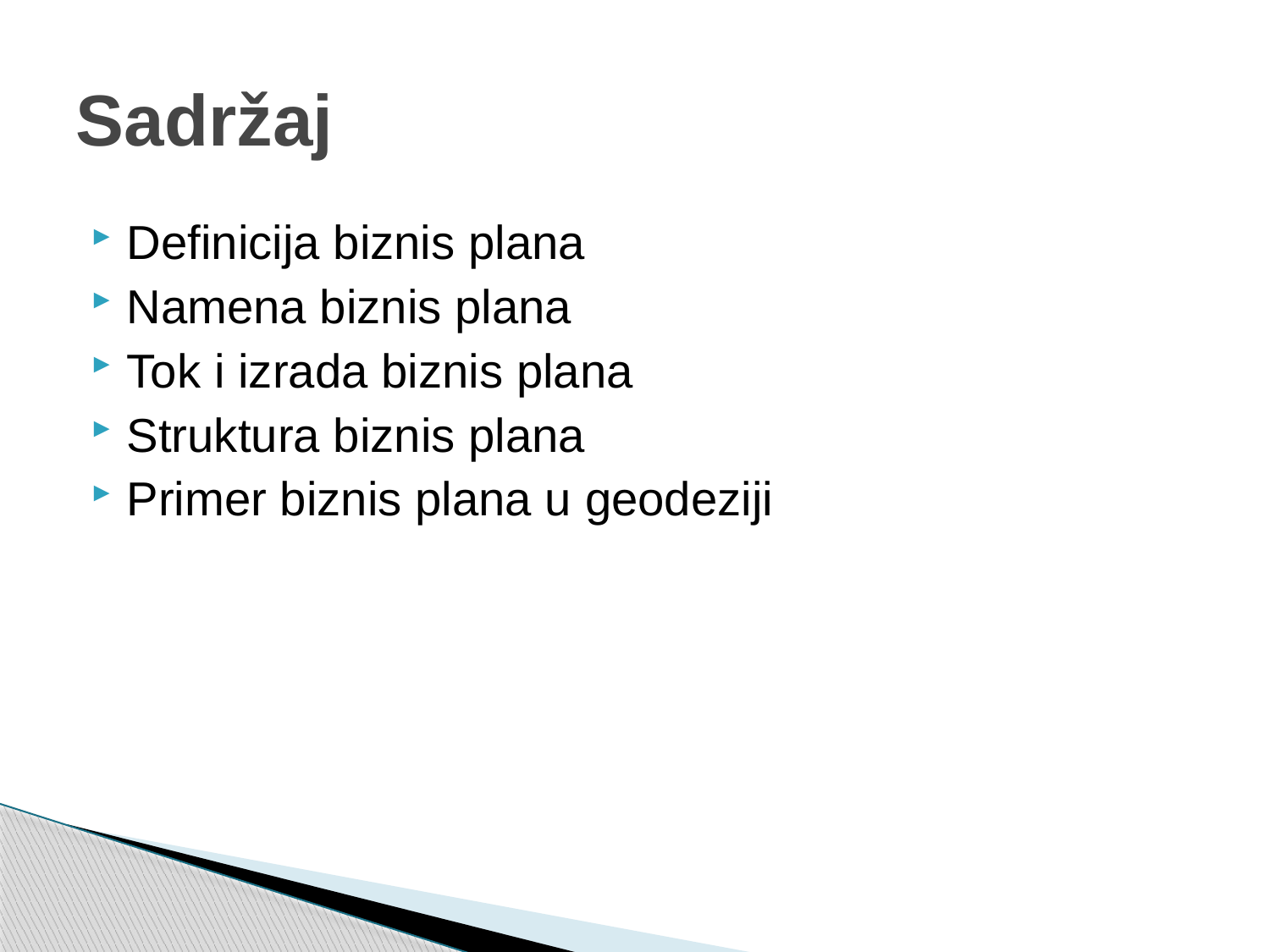

# Sadržaj
Definicija biznis plana
Namena biznis plana
Tok i izrada biznis plana
Struktura biznis plana
Primer biznis plana u geodeziji